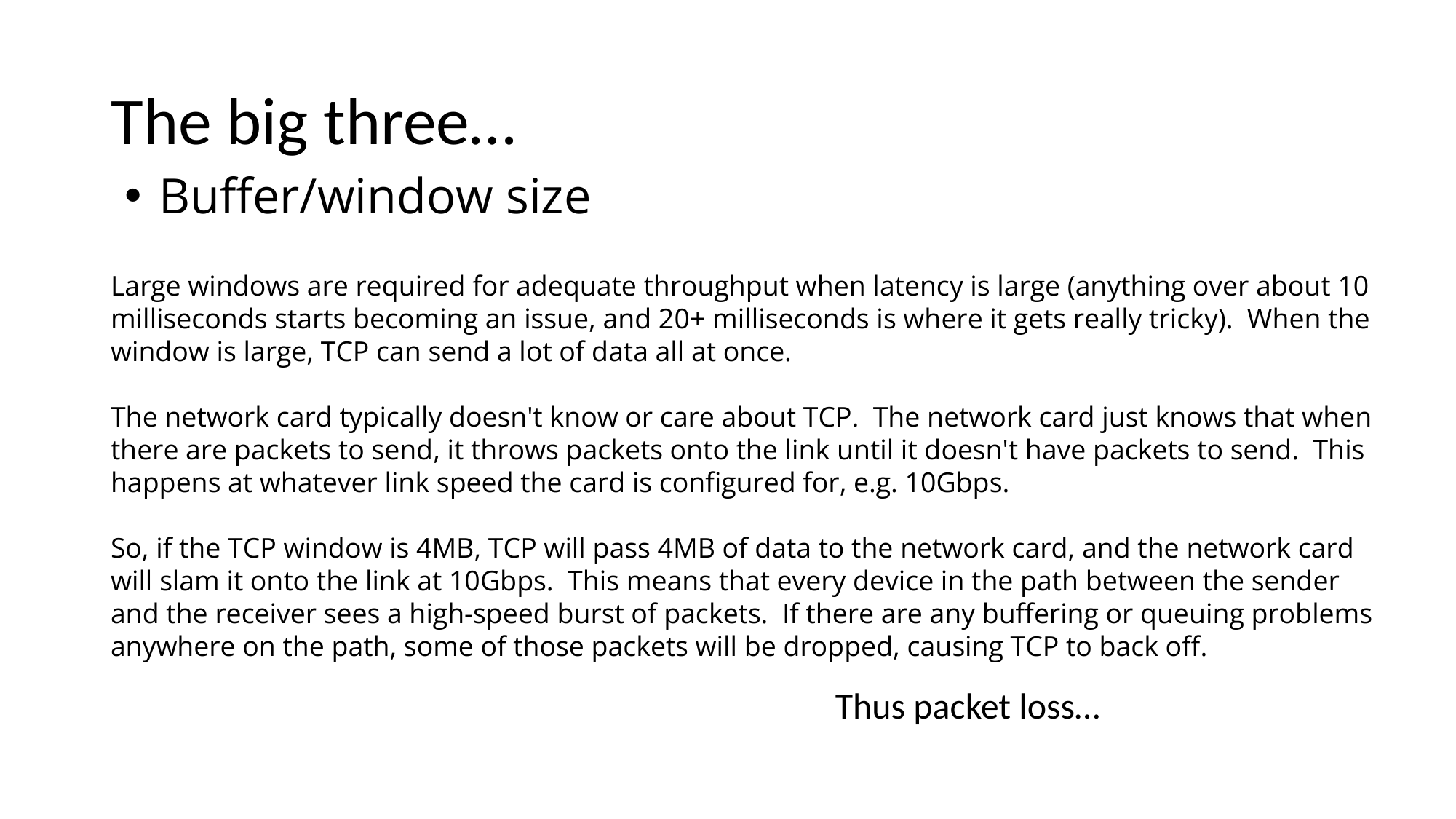

# The big three…
Buffer/window size
Large windows are required for adequate throughput when latency is large (anything over about 10 milliseconds starts becoming an issue, and 20+ milliseconds is where it gets really tricky).  When the window is large, TCP can send a lot of data all at once.

The network card typically doesn't know or care about TCP.  The network card just knows that when there are packets to send, it throws packets onto the link until it doesn't have packets to send.  This happens at whatever link speed the card is configured for, e.g. 10Gbps.
So, if the TCP window is 4MB, TCP will pass 4MB of data to the network card, and the network card will slam it onto the link at 10Gbps.  This means that every device in the path between the sender and the receiver sees a high-speed burst of packets.  If there are any buffering or queuing problems anywhere on the path, some of those packets will be dropped, causing TCP to back off.
Thus packet loss…